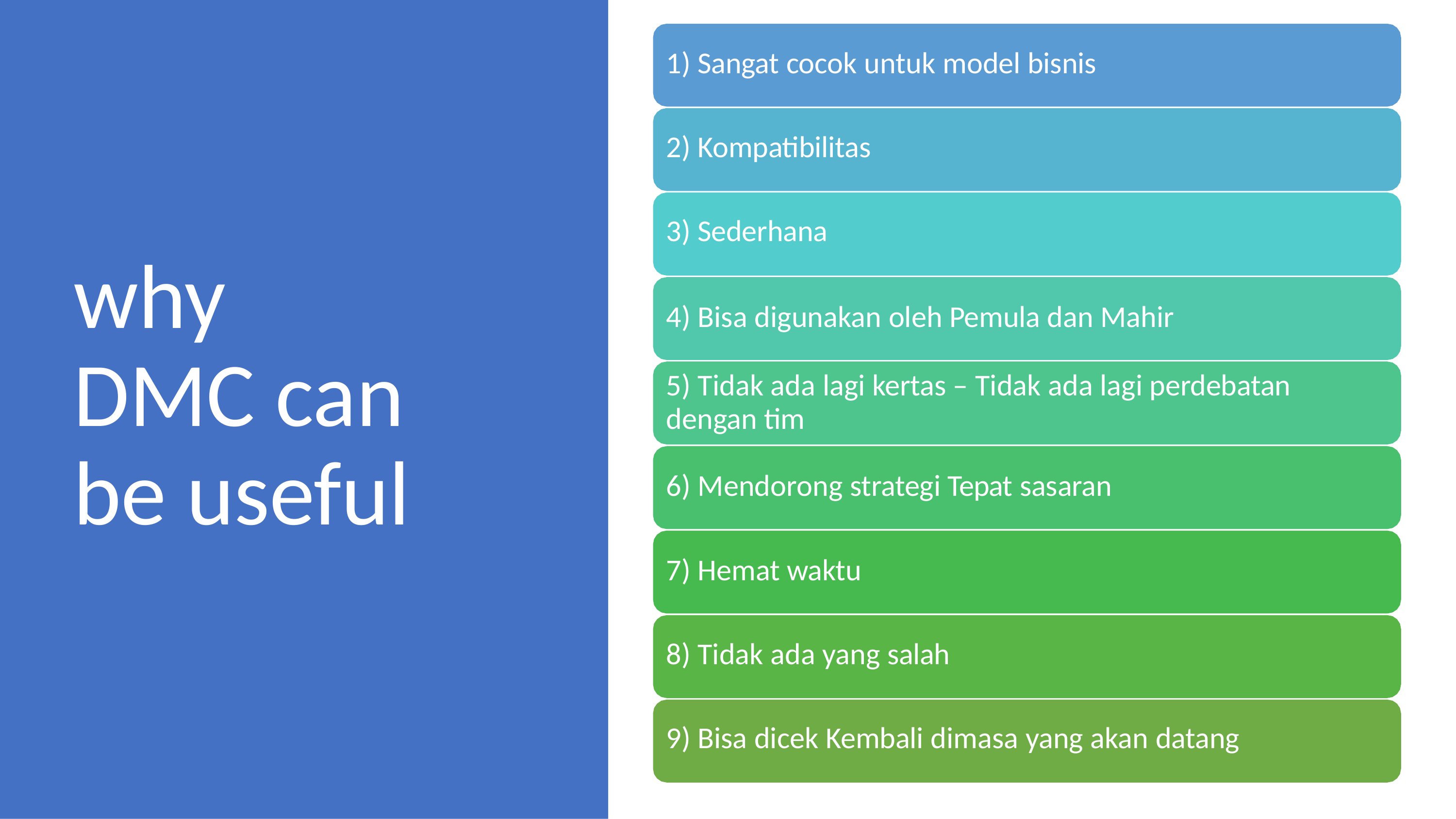

Sangat cocok untuk model bisnis

Kompatibilitas

Sederhana
why DMC can be useful

4) Bisa digunakan oleh Pemula dan Mahir

5) Tidak ada lagi kertas – Tidak ada lagi perdebatan dengan tim

6) Mendorong strategi Tepat sasaran

Hemat waktu

Tidak ada yang salah

Bisa dicek Kembali dimasa yang akan datang